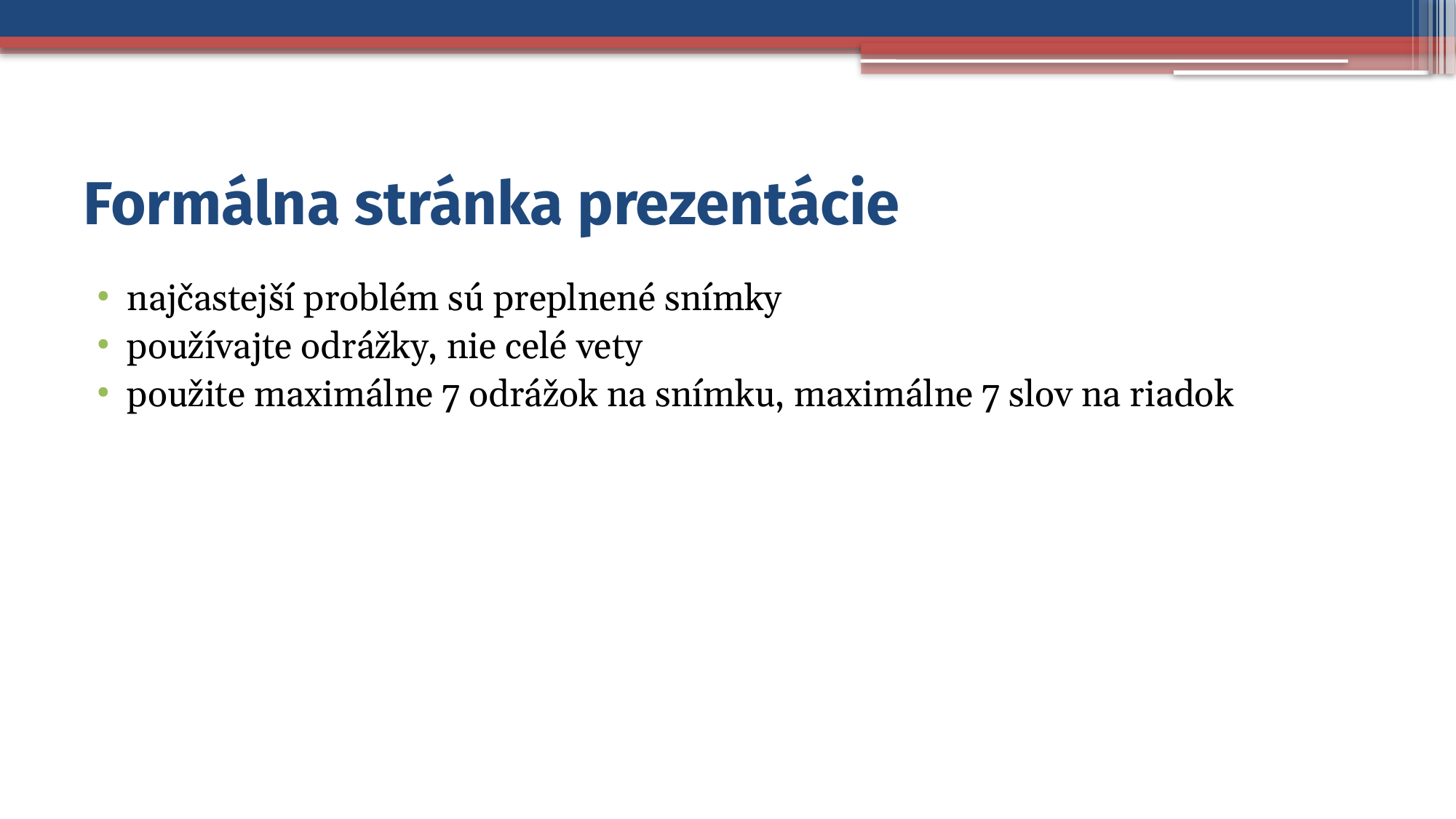

# Formálna stránka prezentácie
najčastejší problém sú preplnené snímky
používajte odrážky, nie celé vety
použite maximálne 7 odrážok na snímku, maximálne 7 slov na riadok